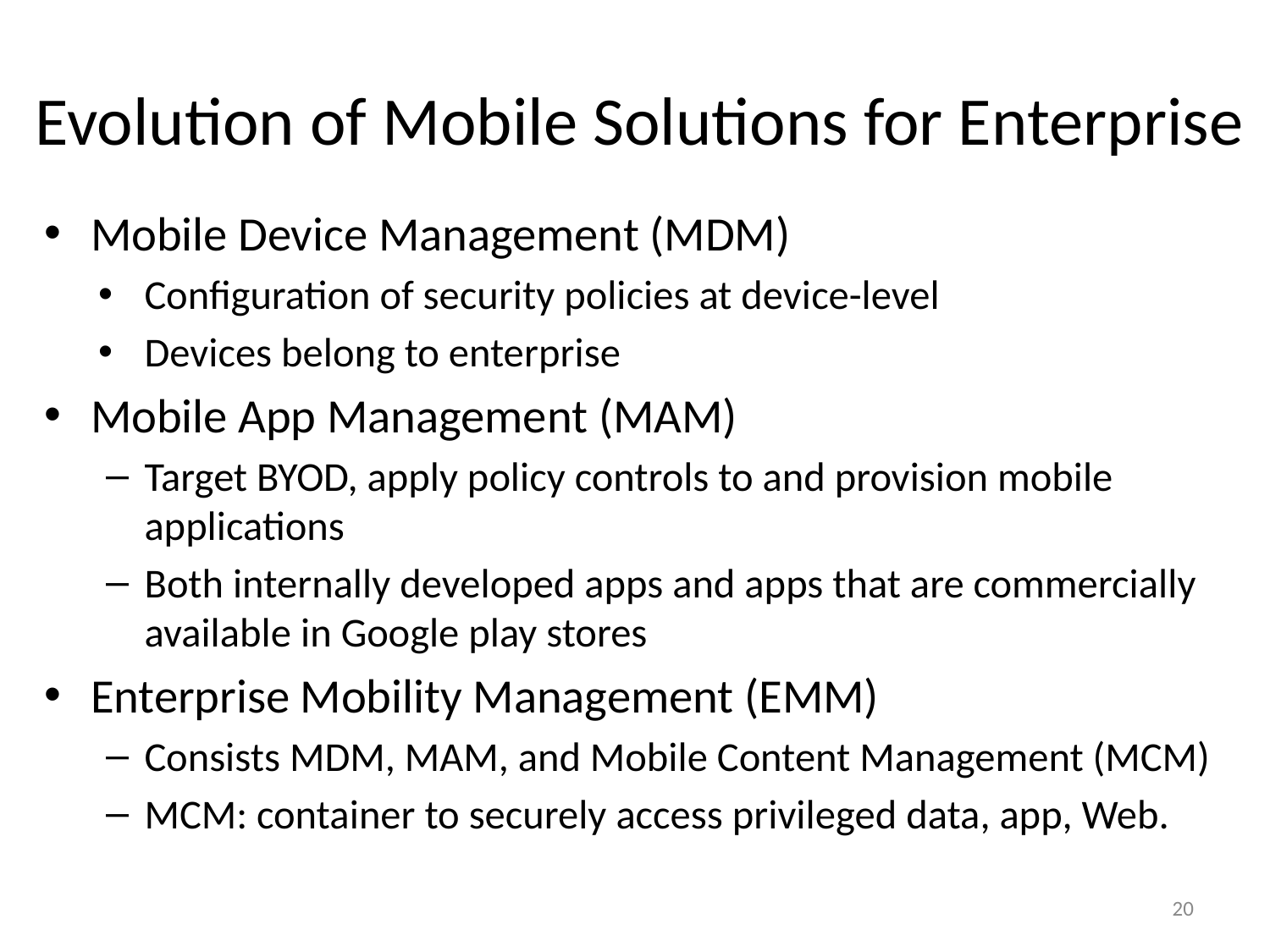

# Evolution of Mobile Solutions for Enterprise
Mobile Device Management (MDM)
Configuration of security policies at device-level
Devices belong to enterprise
Mobile App Management (MAM)
Target BYOD, apply policy controls to and provision mobile applications
Both internally developed apps and apps that are commercially available in Google play stores
Enterprise Mobility Management (EMM)
Consists MDM, MAM, and Mobile Content Management (MCM)
MCM: container to securely access privileged data, app, Web.
20